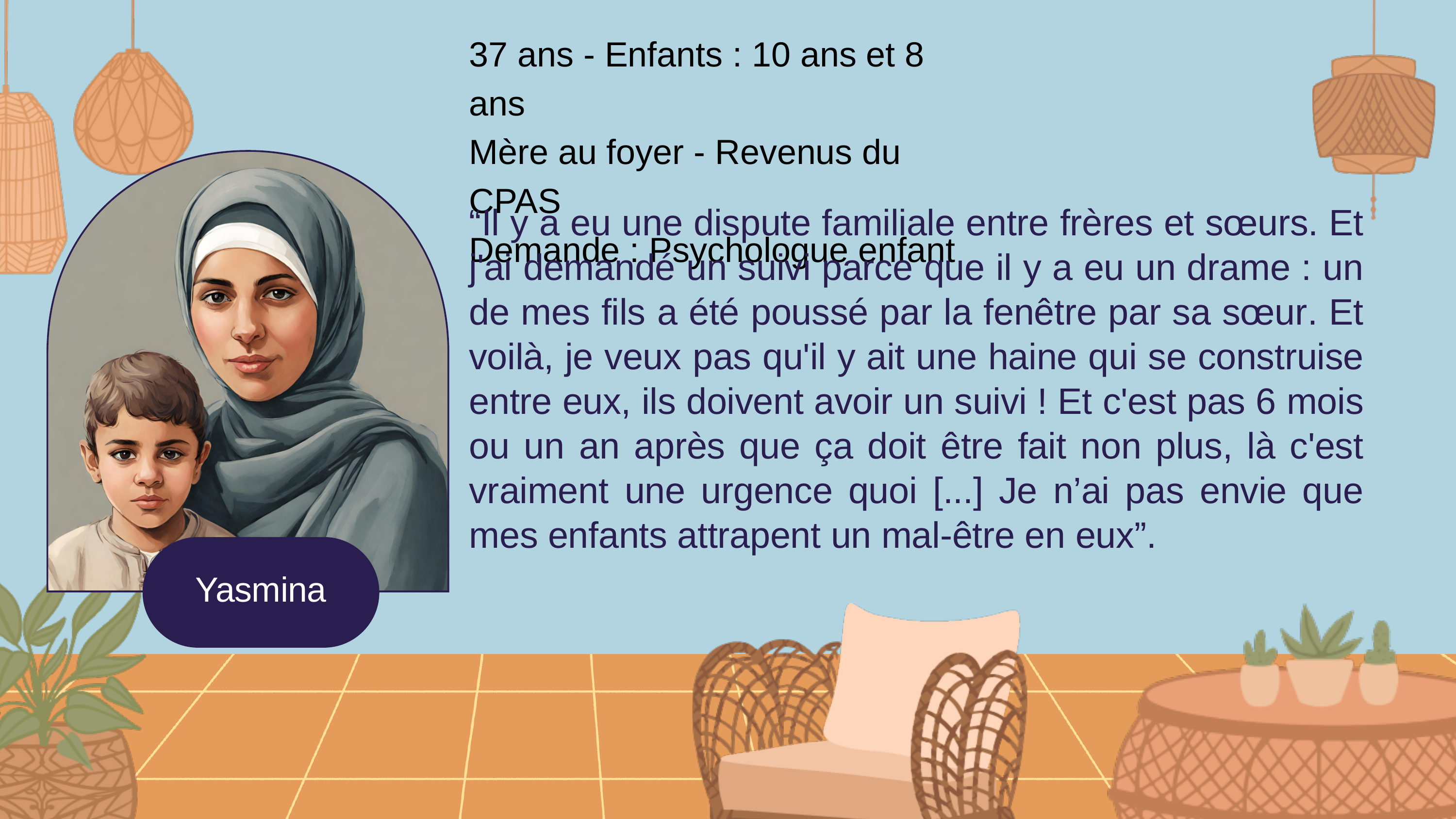

37 ans - Enfants : 10 ans et 8 ans
Mère au foyer - Revenus du CPAS
Demande : Psychologue enfant

“Il y a eu une dispute familiale entre frères et sœurs. Et j'ai demandé un suivi parce que il y a eu un drame : un de mes fils a été poussé par la fenêtre par sa sœur. Et voilà, je veux pas qu'il y ait une haine qui se construise entre eux, ils doivent avoir un suivi ! Et c'est pas 6 mois ou un an après que ça doit être fait non plus, là c'est vraiment une urgence quoi [...] Je n’ai pas envie que mes enfants attrapent un mal-être en eux”.

Yasmina